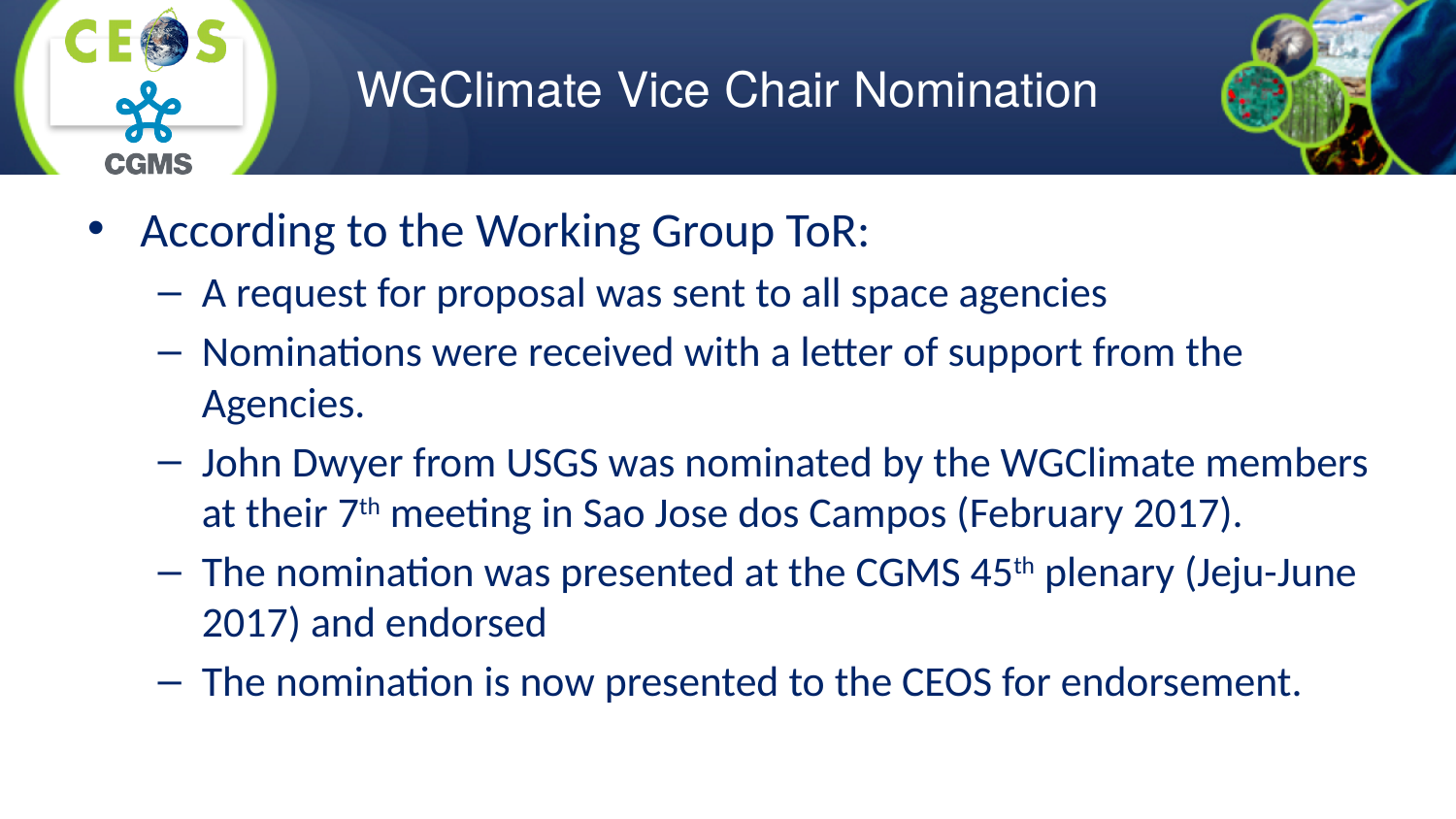

# WGClimate Vice Chair Nomination
According to the Working Group ToR:
A request for proposal was sent to all space agencies
Nominations were received with a letter of support from the Agencies.
John Dwyer from USGS was nominated by the WGClimate members at their 7th meeting in Sao Jose dos Campos (February 2017).
The nomination was presented at the CGMS 45th plenary (Jeju-June 2017) and endorsed
The nomination is now presented to the CEOS for endorsement.